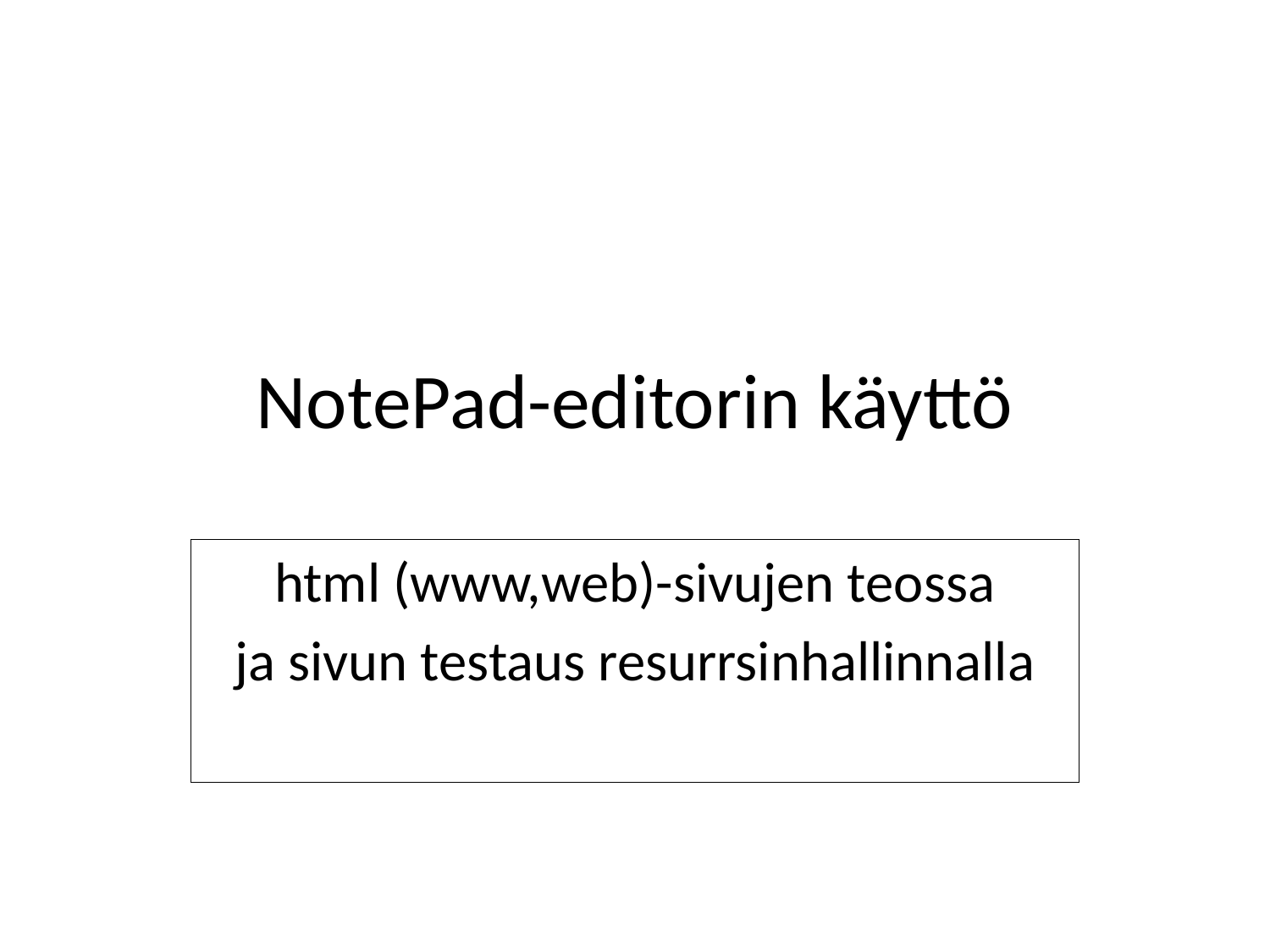

# NotePad-editorin käyttö
html (www,web)-sivujen teossa
ja sivun testaus resurrsinhallinnalla